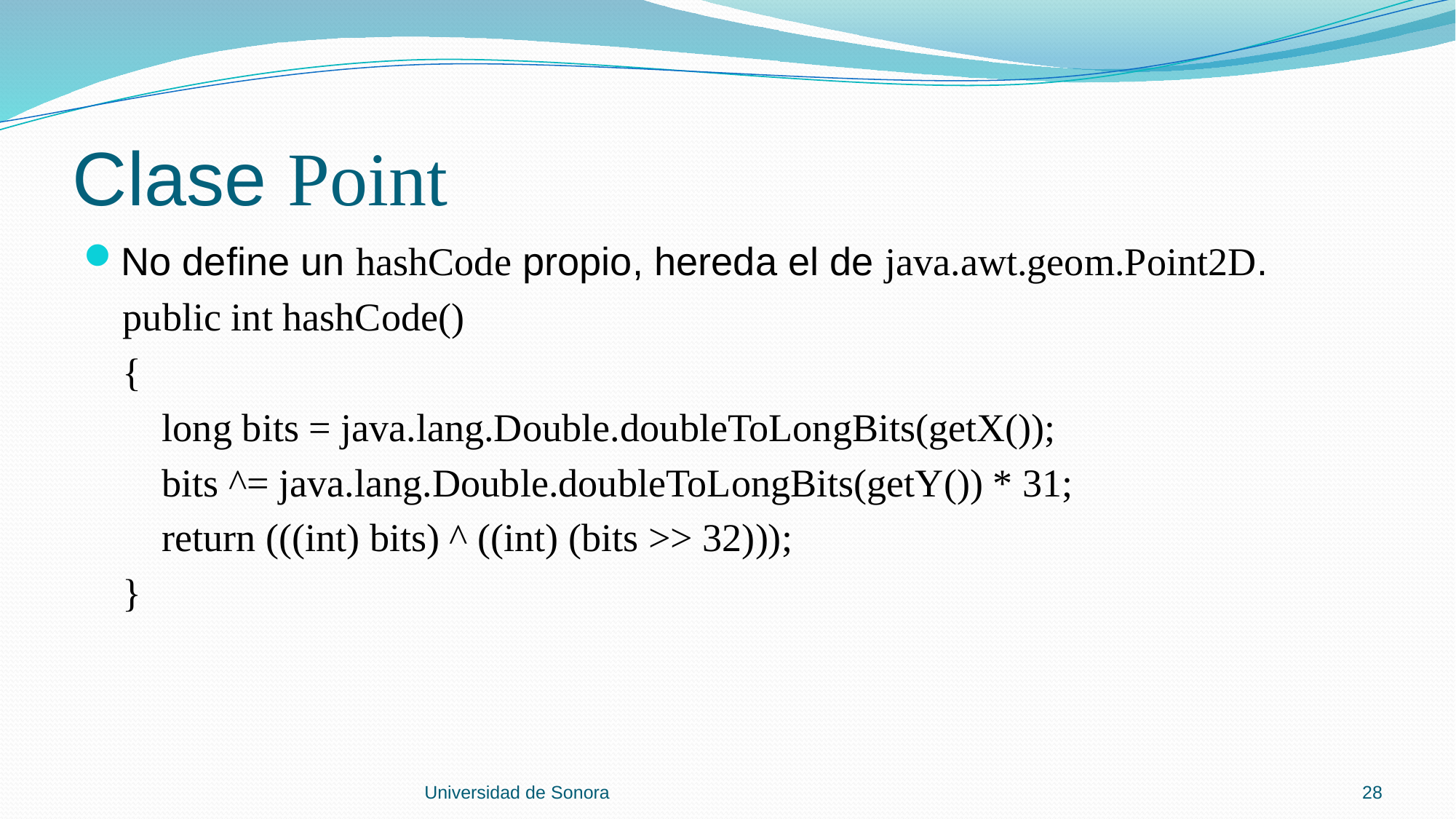

# Clase Point
No define un hashCode propio, hereda el de java.awt.geom.Point2D.
    public int hashCode()
    {
        long bits = java.lang.Double.doubleToLongBits(getX());
        bits ^= java.lang.Double.doubleToLongBits(getY()) * 31;
        return (((int) bits) ^ ((int) (bits >> 32)));
    }

Universidad de Sonora
28